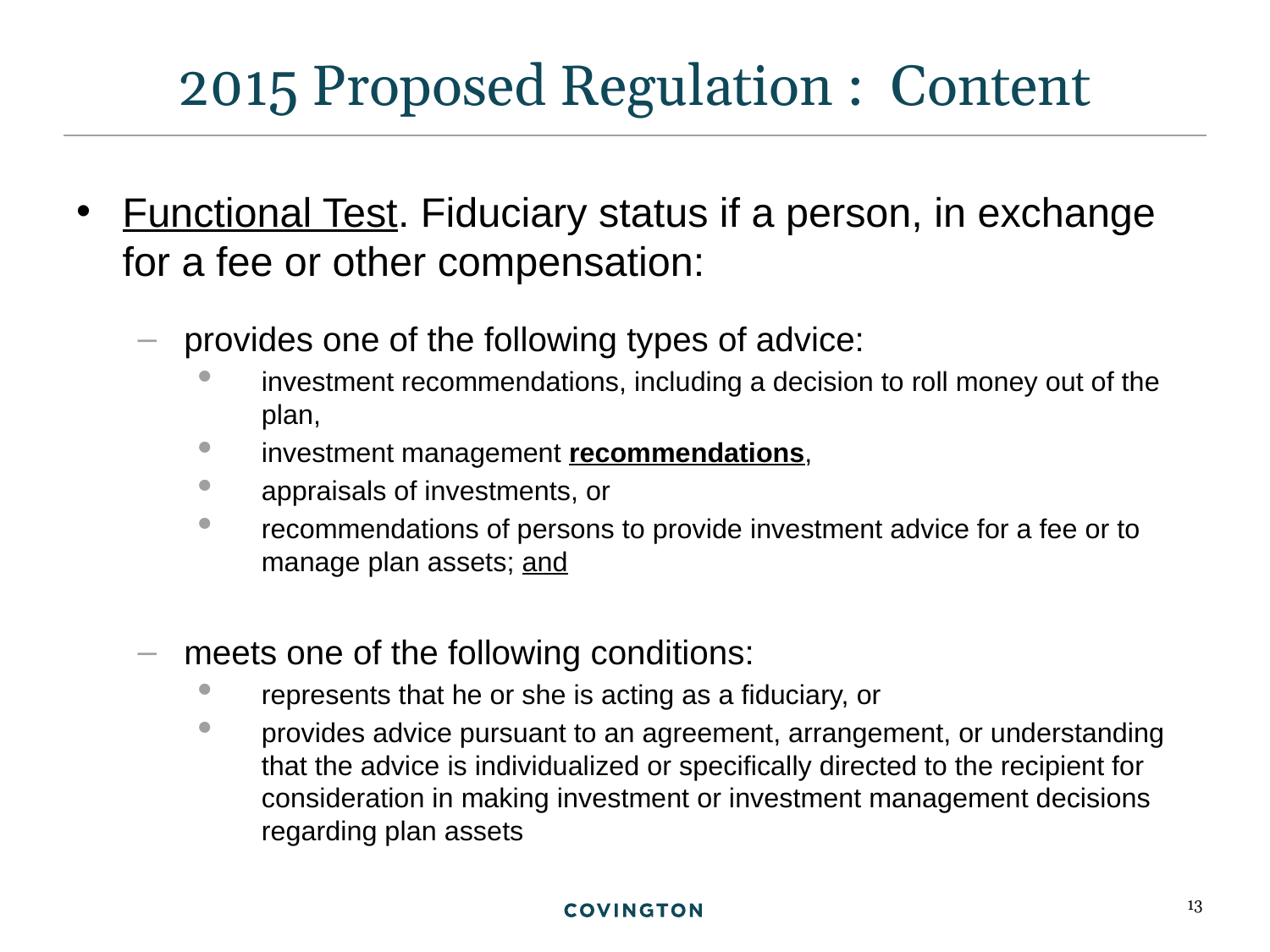

# 2015 Proposed Regulation :  Content
Functional Test. Fiduciary status if a person, in exchange for a fee or other compensation:

provides one of the following types of advice:
investment recommendations, including a decision to roll money out of the plan,
investment management recommendations,
appraisals of investments, or
recommendations of persons to provide investment advice for a fee or to manage plan assets; and

meets one of the following conditions:
represents that he or she is acting as a fiduciary, or
provides advice pursuant to an agreement, arrangement, or understanding that the advice is individualized or specifically directed to the recipient for consideration in making investment or investment management decisions regarding plan assets